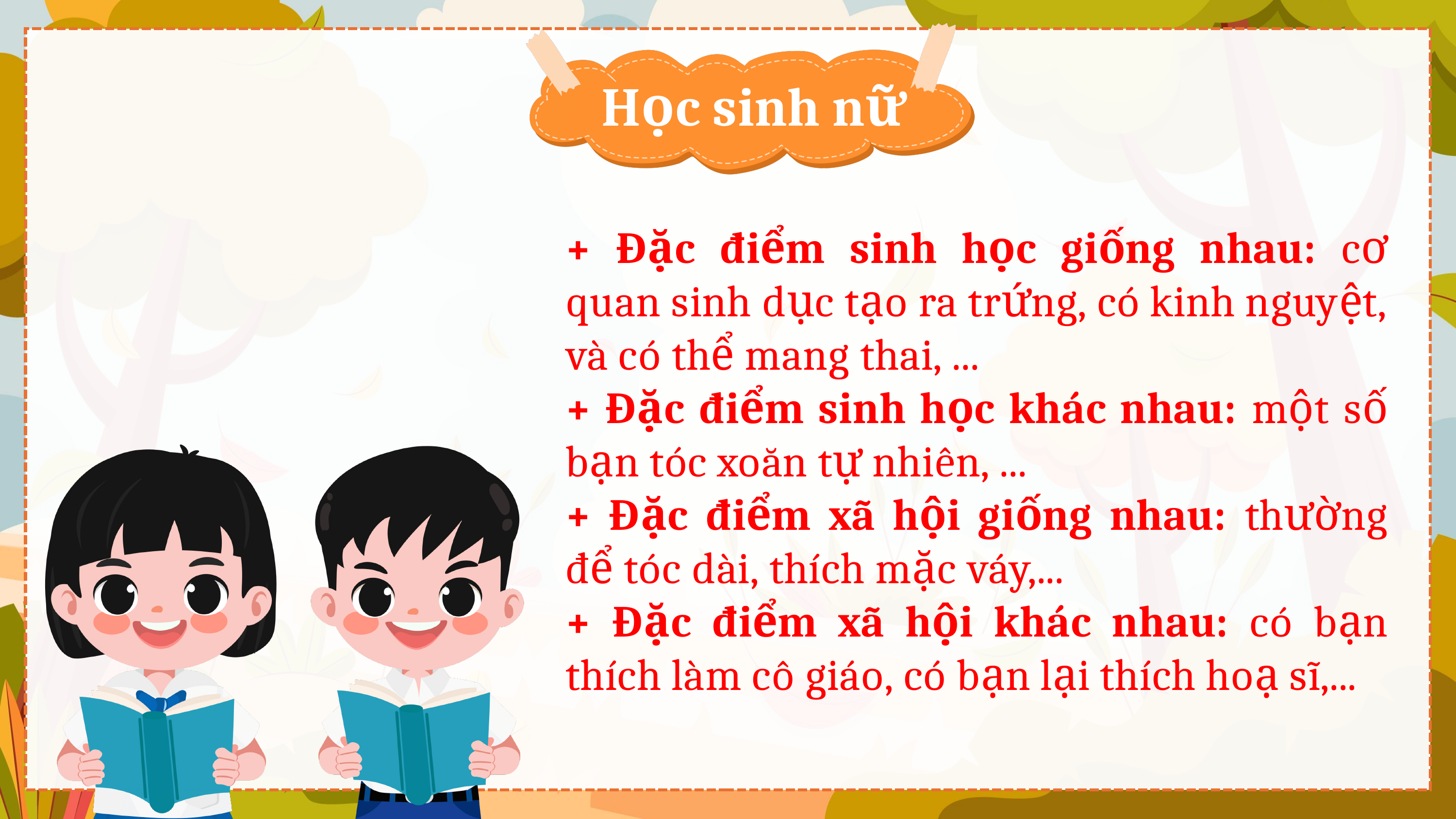

Học sinh nữ
+ Đặc điểm sinh học giống nhau: cơ quan sinh dục tạo ra trứng, có kinh nguyệt, và có thể mang thai, ...
+ Đặc điểm sinh học khác nhau: một số bạn tóc xoăn tự nhiên, ...
+ Đặc điểm xã hội giống nhau: thường để tóc dài, thích mặc váy,...
+ Đặc điểm xã hội khác nhau: có bạn thích làm cô giáo, có bạn lại thích hoạ sĩ,...